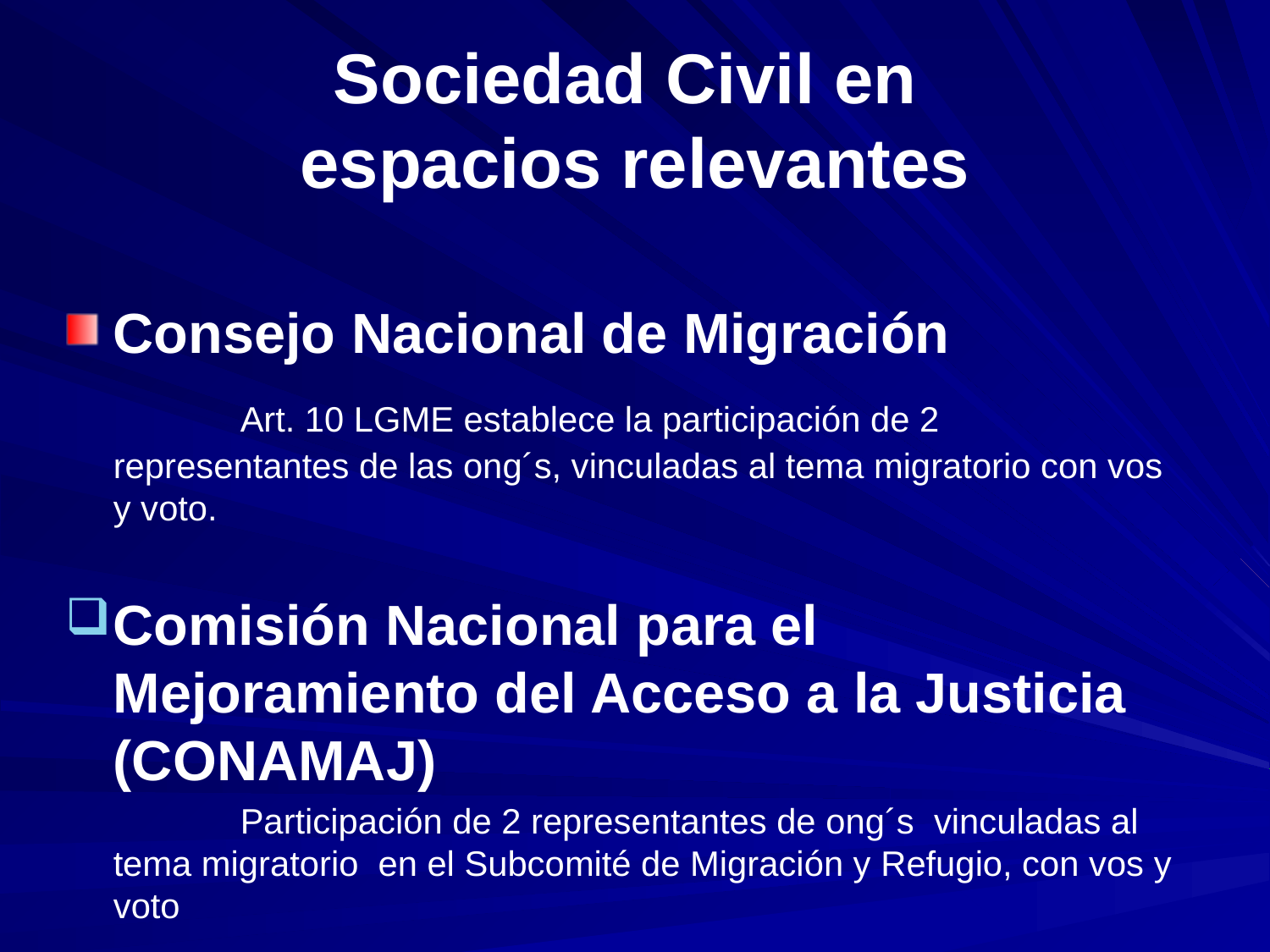

# Sociedad Civil en espacios relevantes

Consejo Nacional de Migración
		Art. 10 LGME establece la participación de 2 representantes de las ong´s, vinculadas al tema migratorio con vos y voto.

Comisión Nacional para el Mejoramiento del Acceso a la Justicia (CONAMAJ)
		Participación de 2 representantes de ong´s  vinculadas al tema migratorio  en el Subcomité de Migración y Refugio, con vos y voto